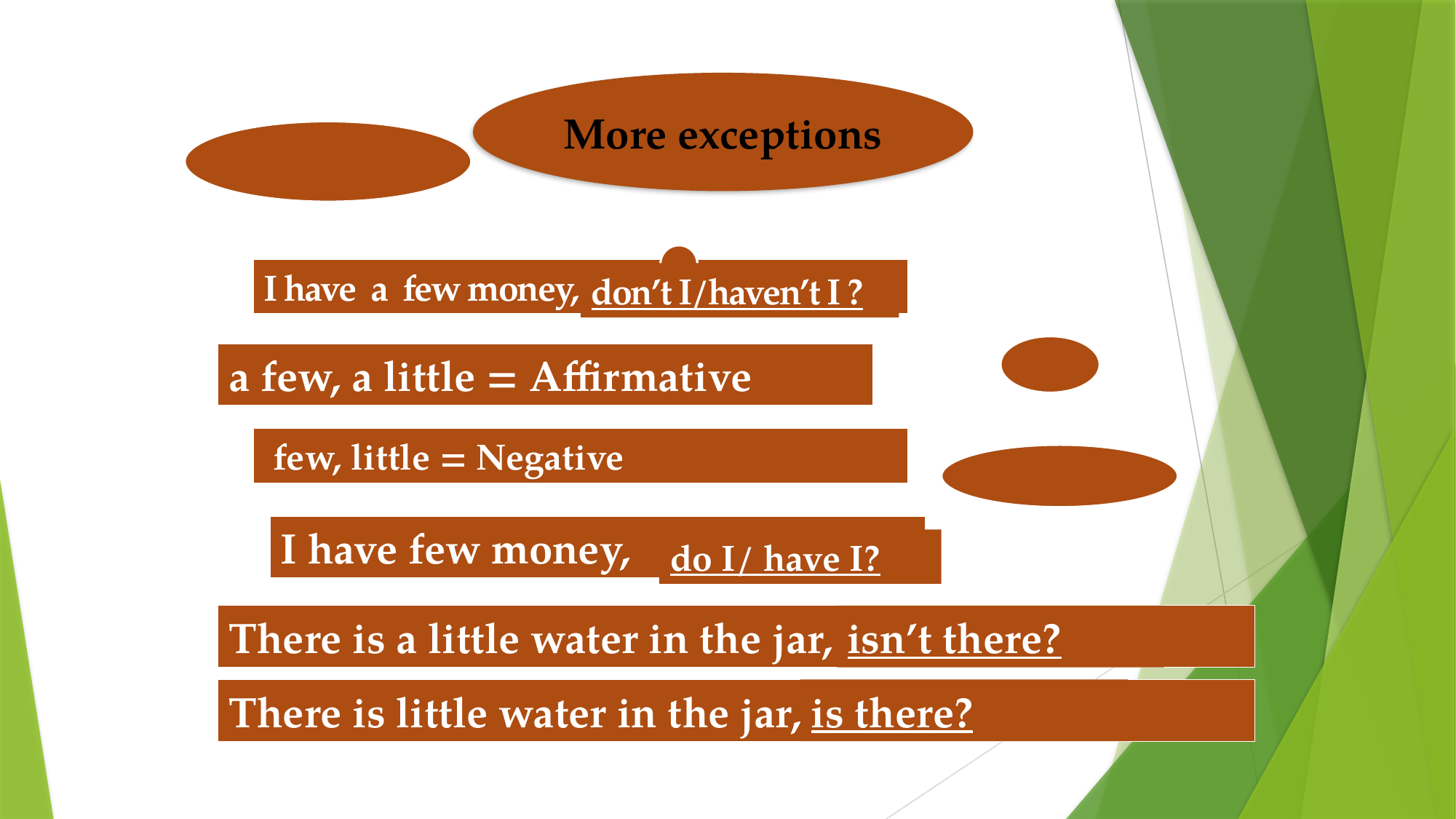

More exceptions

I have  a  few money,
don’t I/haven’t I ?

a few, a little = Affirmative
 few, little = Negative

I have few money,
do I/ have I?
There is a little water in the jar,
isn’t there?
There is little water in the jar,
is there?